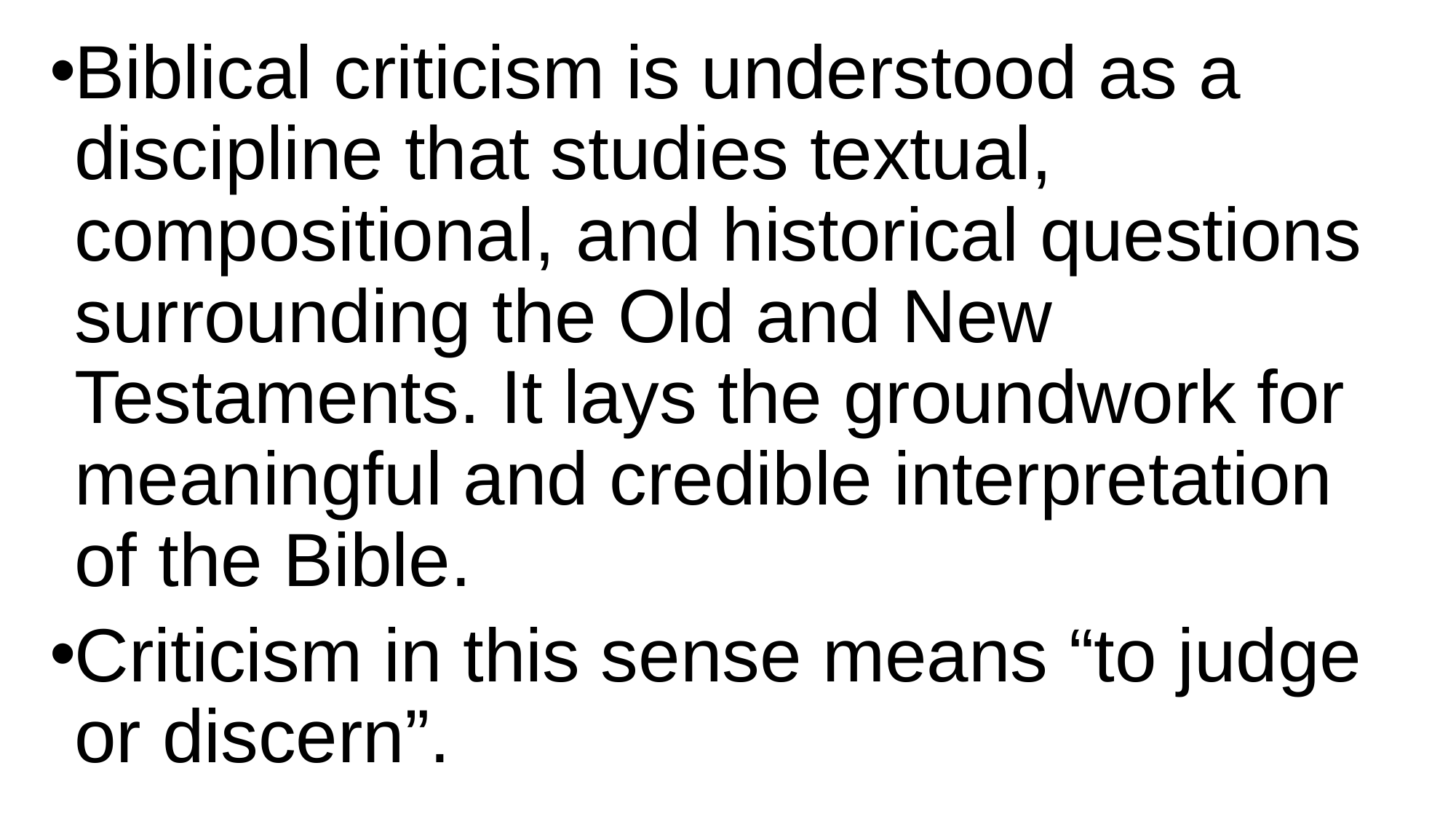

Biblical criticism is understood as a discipline that studies textual, compositional, and historical questions surrounding the Old and New Testaments. It lays the groundwork for meaningful and credible interpretation of the Bible.
Criticism in this sense means “to judge or discern”.